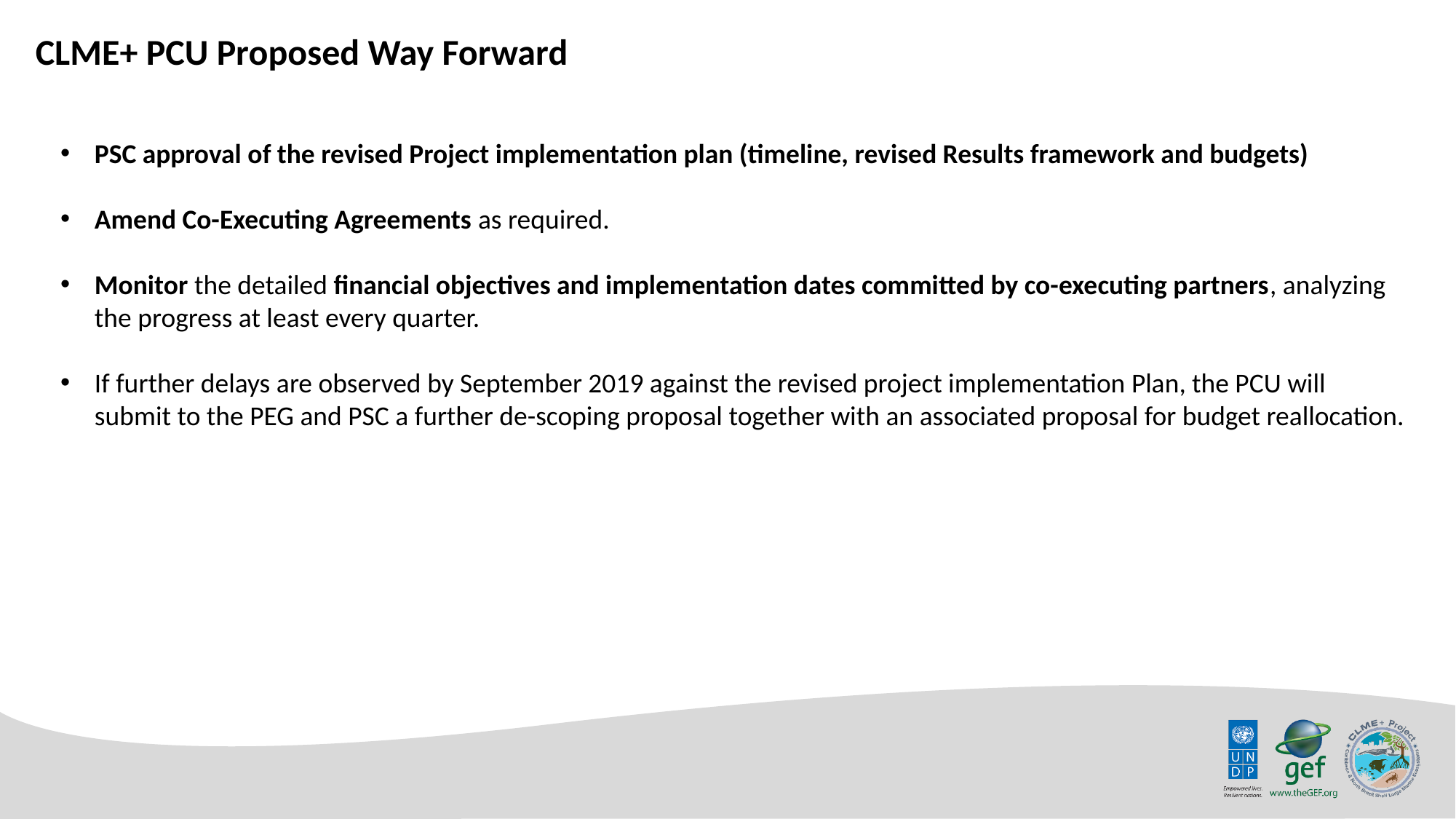

CLME+ PCU Proposed Way Forward

PSC approval of the revised Project implementation plan (timeline, revised Results framework and budgets)

Amend Co-Executing Agreements as required.

Monitor the detailed financial objectives and implementation dates committed by co-executing partners, analyzing the progress at least every quarter.

If further delays are observed by September 2019 against the revised project implementation Plan, the PCU will submit to the PEG and PSC a further de-scoping proposal together with an associated proposal for budget reallocation.